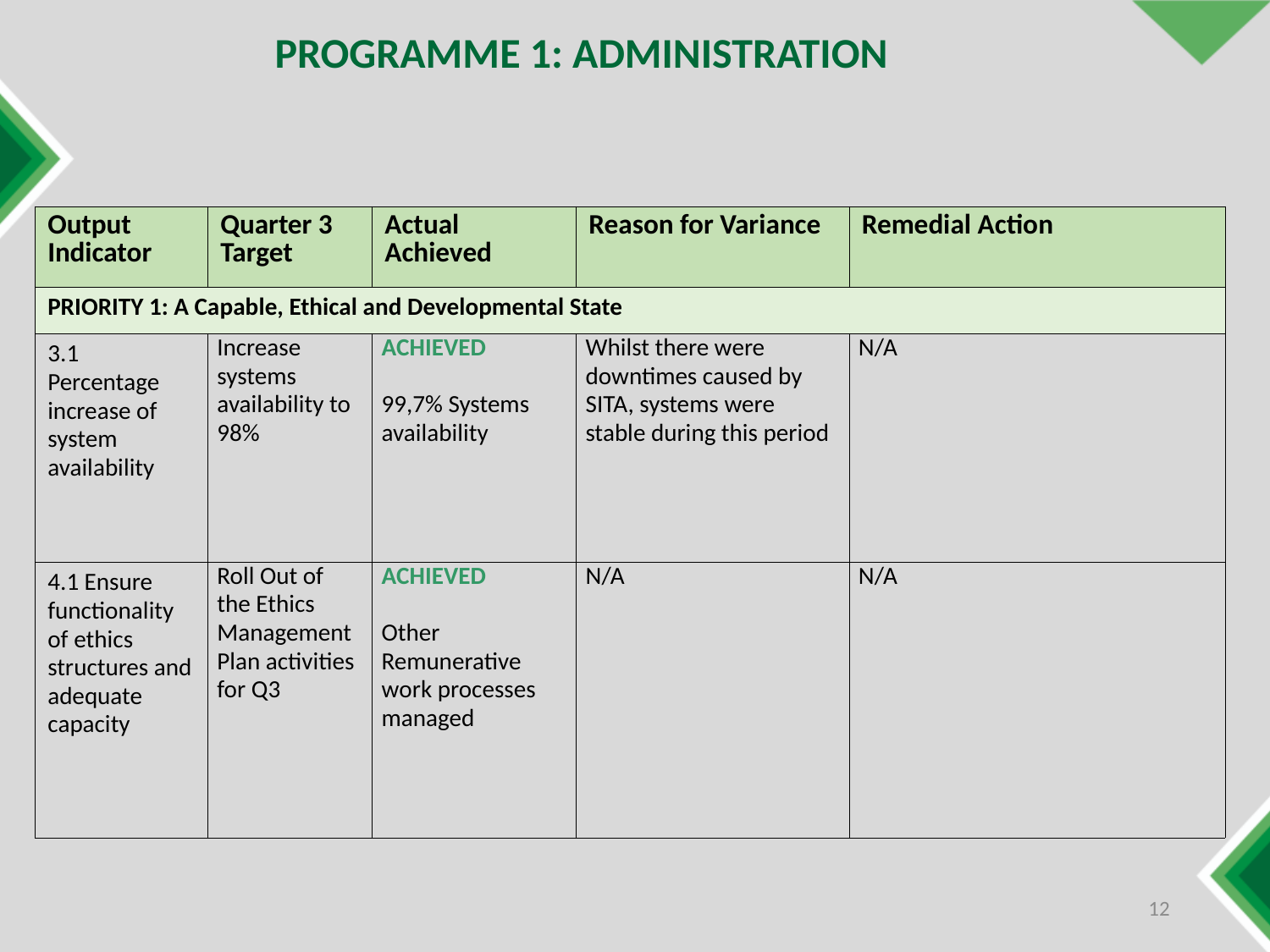

PROGRAMME 1: ADMINISTRATION
| Output Indicator | Quarter 3 Target | Actual Achieved | Reason for Variance | Remedial Action |
| --- | --- | --- | --- | --- |
| PRIORITY 1: A Capable, Ethical and Developmental State |  |  |  |  |
| 3.1 Percentage increase of system availability | Increase systems availability to 98% | ACHIEVED 99,7% Systems availability | Whilst there were downtimes caused by SITA, systems were stable during this period | N/A |
| 4.1 Ensure functionality of ethics structures and adequate capacity | Roll Out of the Ethics Management Plan activities for Q3 | ACHIEVED Other Remunerative work processes managed | N/A | N/A |
12